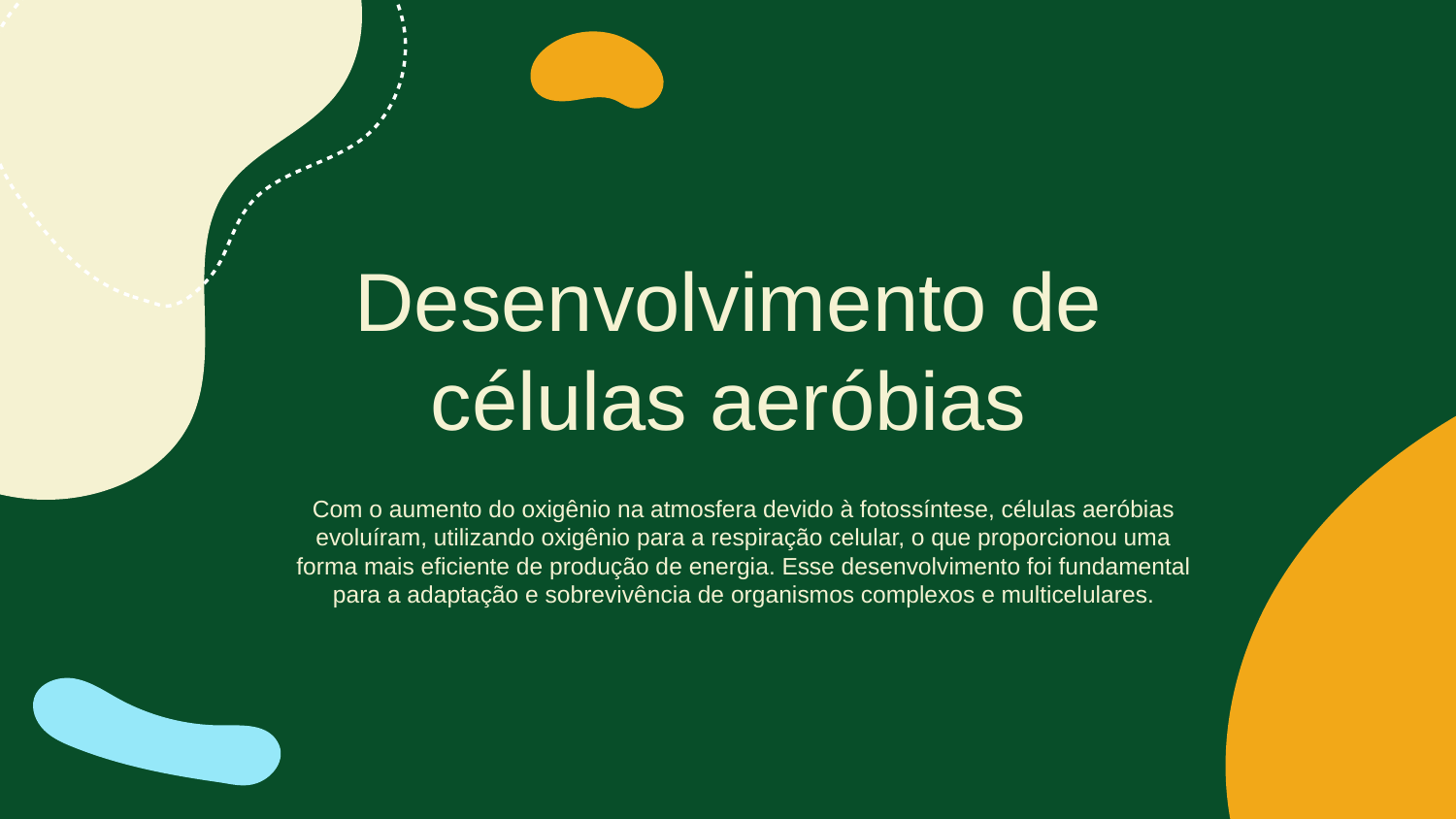

# Desenvolvimento de células aeróbias
Com o aumento do oxigênio na atmosfera devido à fotossíntese, células aeróbias evoluíram, utilizando oxigênio para a respiração celular, o que proporcionou uma forma mais eficiente de produção de energia. Esse desenvolvimento foi fundamental para a adaptação e sobrevivência de organismos complexos e multicelulares.